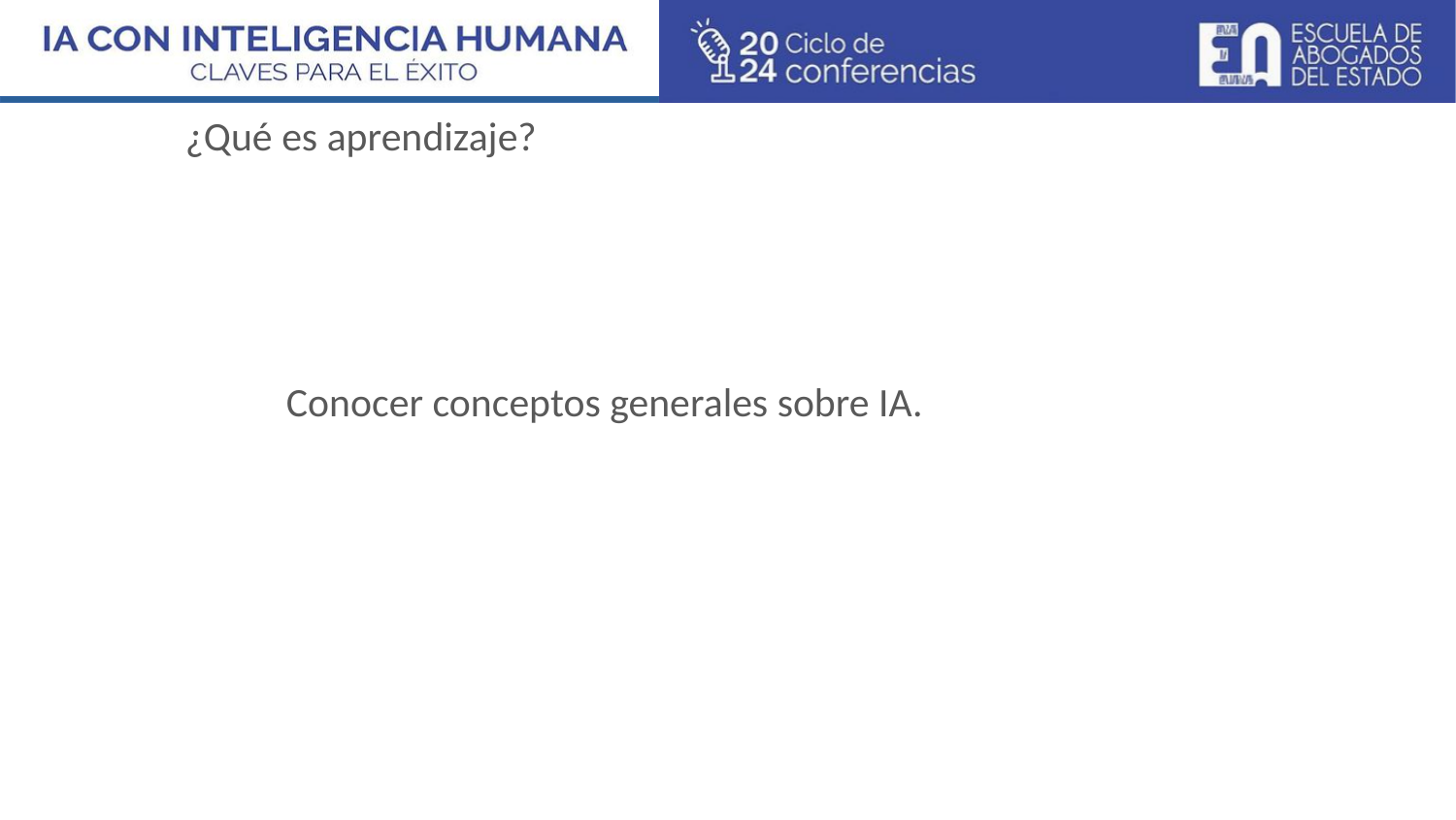

¿Qué es aprendizaje?

Conocer conceptos generales sobre IA.